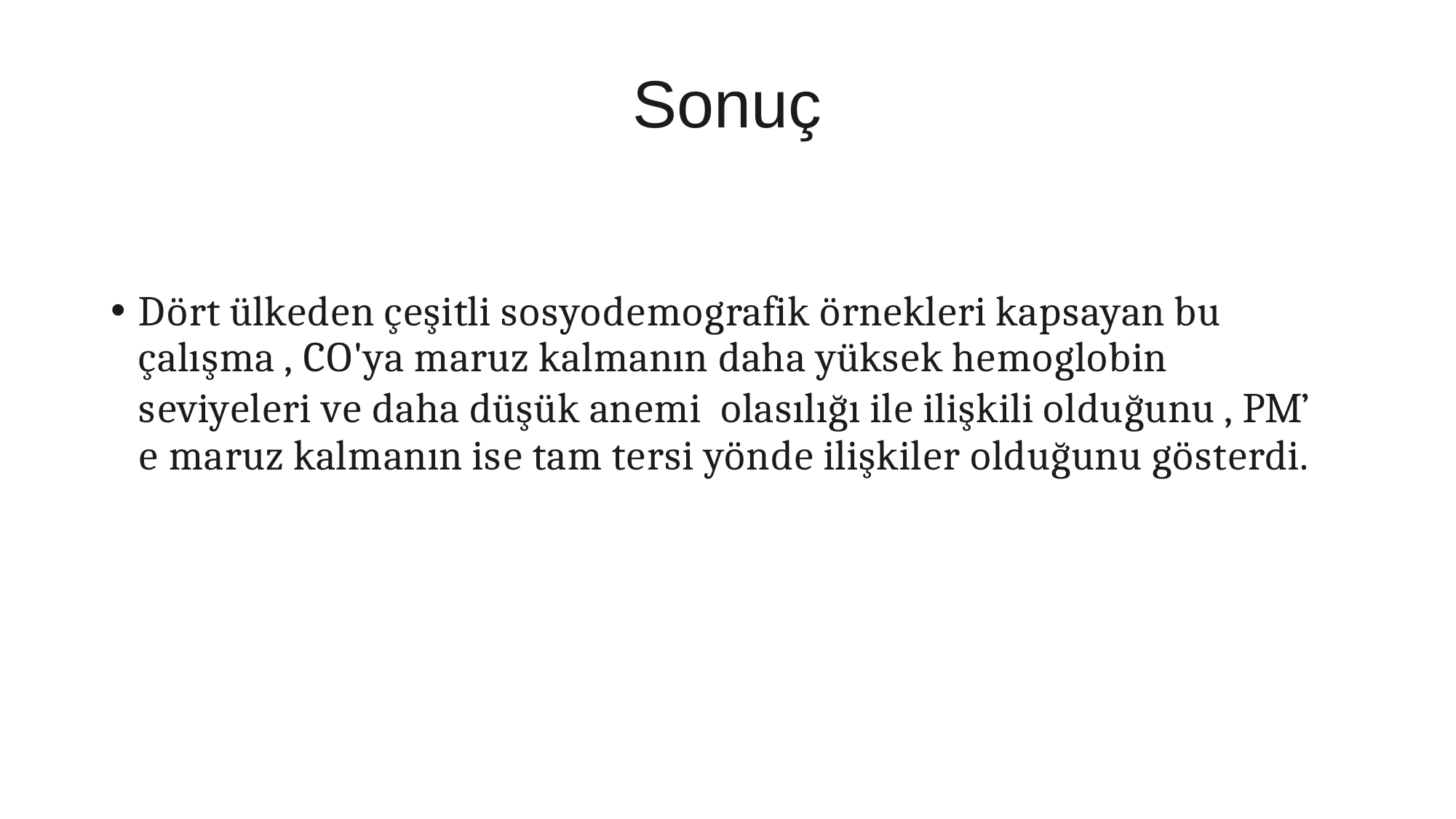

# Sonuç

Dört ülkeden çeşitli sosyodemografik örnekleri kapsayan bu çalışma , CO'ya maruz kalmanın daha yüksek hemoglobin seviyeleri ve daha düşük anemi  olasılığı ile ilişkili olduğunu , PM’  e maruz kalmanın ise tam tersi yönde ilişkiler olduğunu gösterdi.